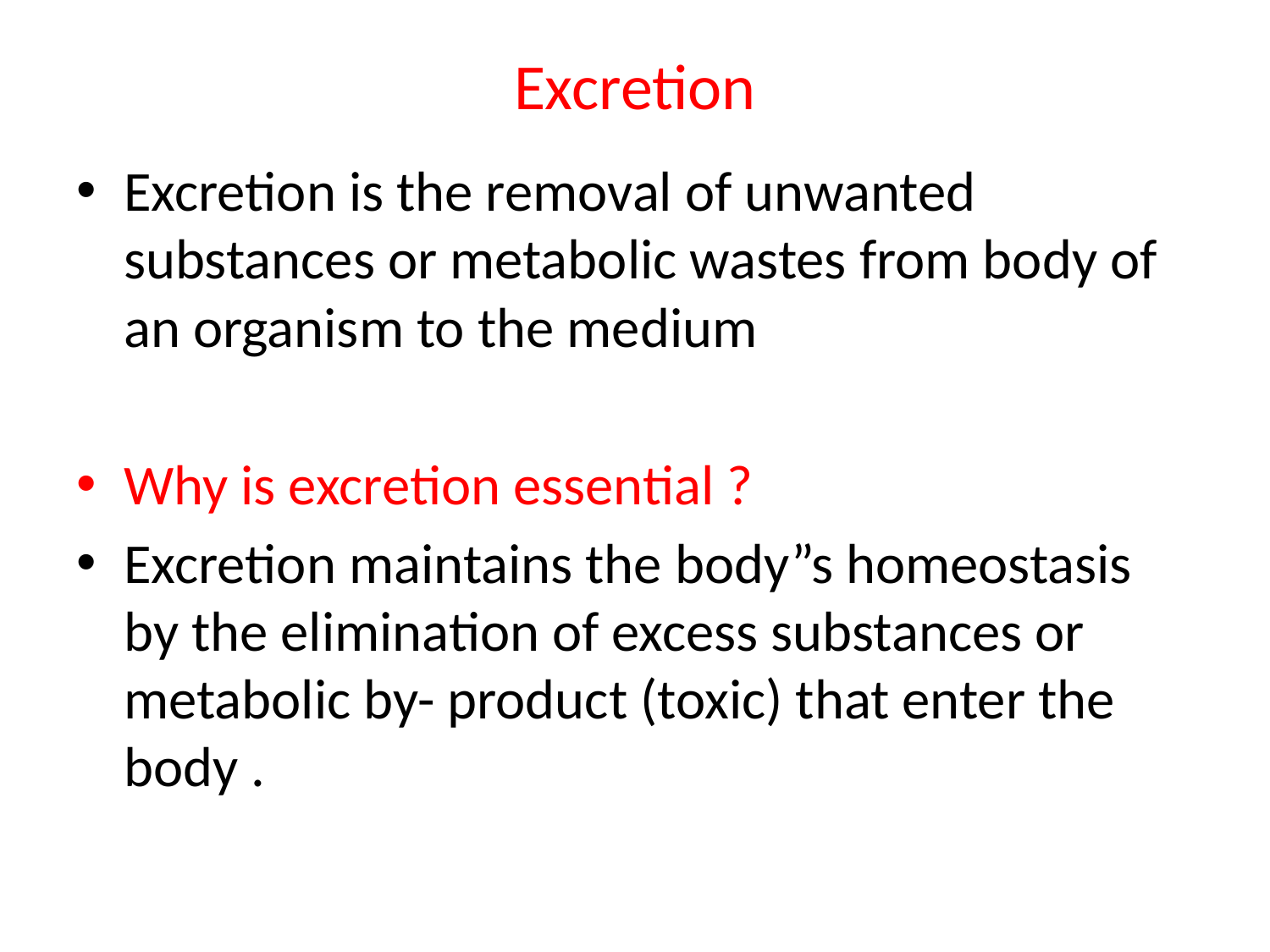

# Excretion
Excretion is the removal of unwanted substances or metabolic wastes from body of an organism to the medium

Why is excretion essential ?
Excretion maintains the body”s homeostasis by the elimination of excess substances or metabolic by- product (toxic) that enter the body .